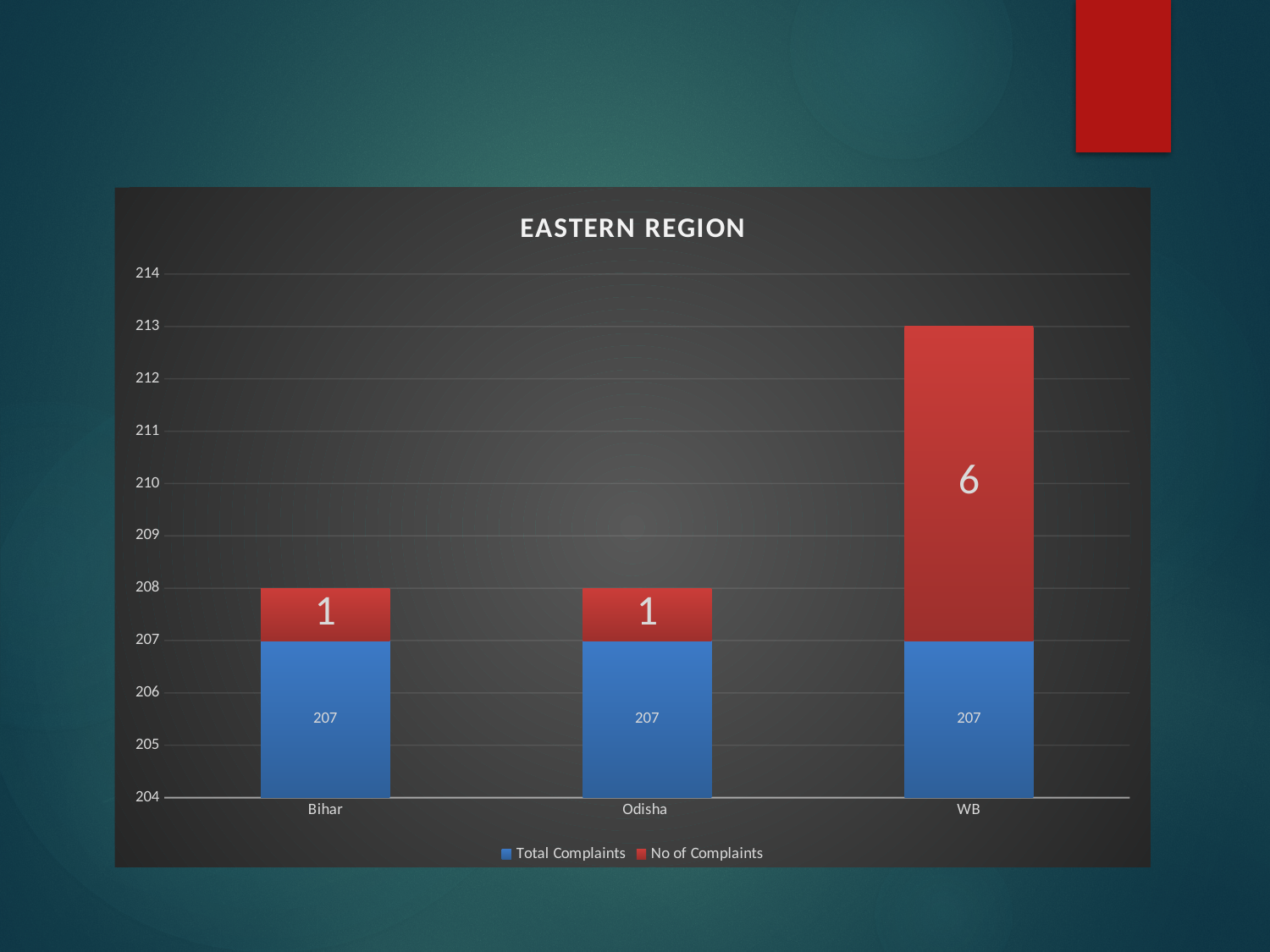

### Chart: EASTERN REGION

| Category | Total Complaints | No of Complaints |
|---|---|---|
| Bihar | 207.0 | 1.0 |
| Odisha  | 207.0 | 1.0 |
| WB | 207.0 | 6.0 |